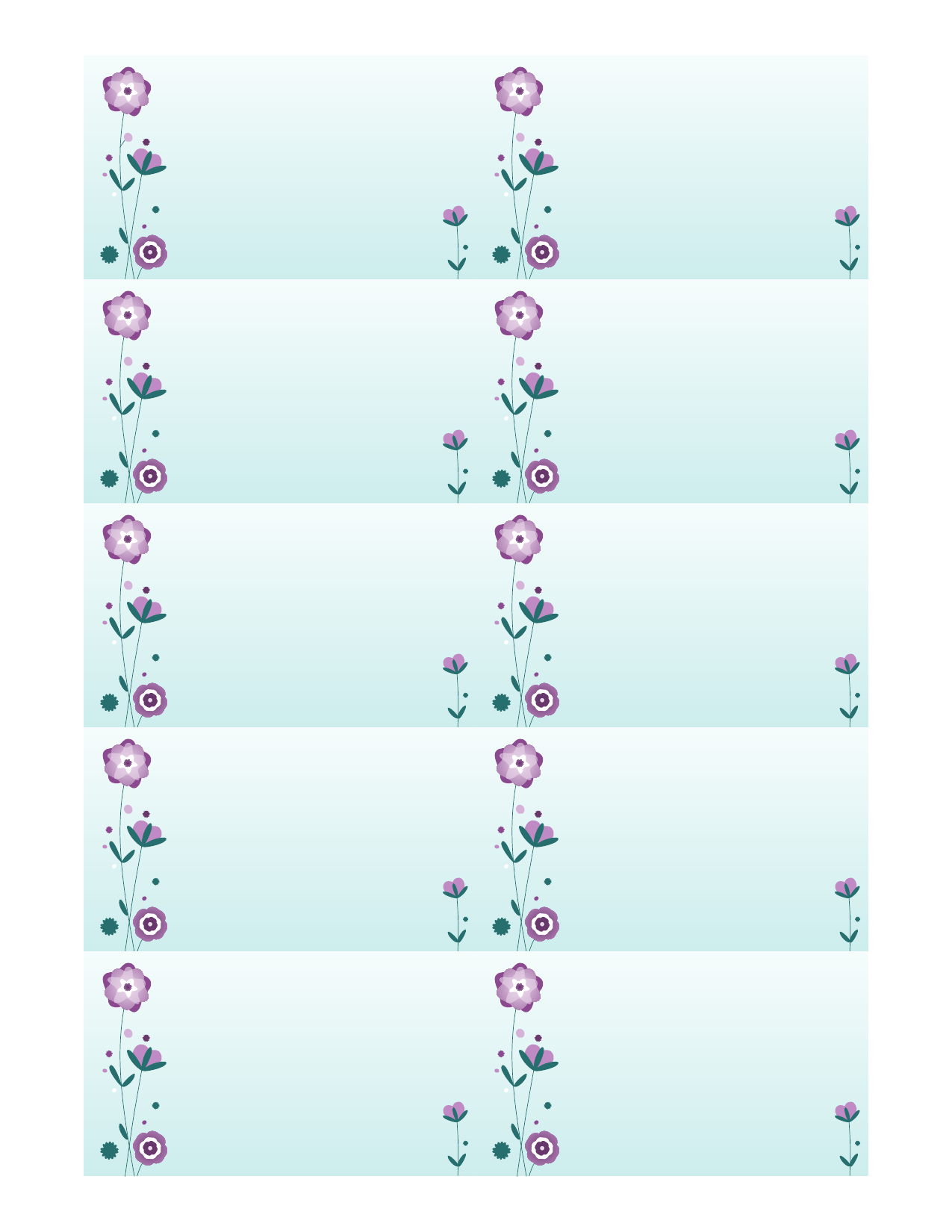

Марина Шевченко

Листівки та альбоми ручної роботи

9445 м. Тернопіль
кв. 67
вул. Липнева 12

тел. |
360.555.0150

електронна пошта |
mshevchenko@example.com

веб-сайт |
example.com/mshevchenko/blog